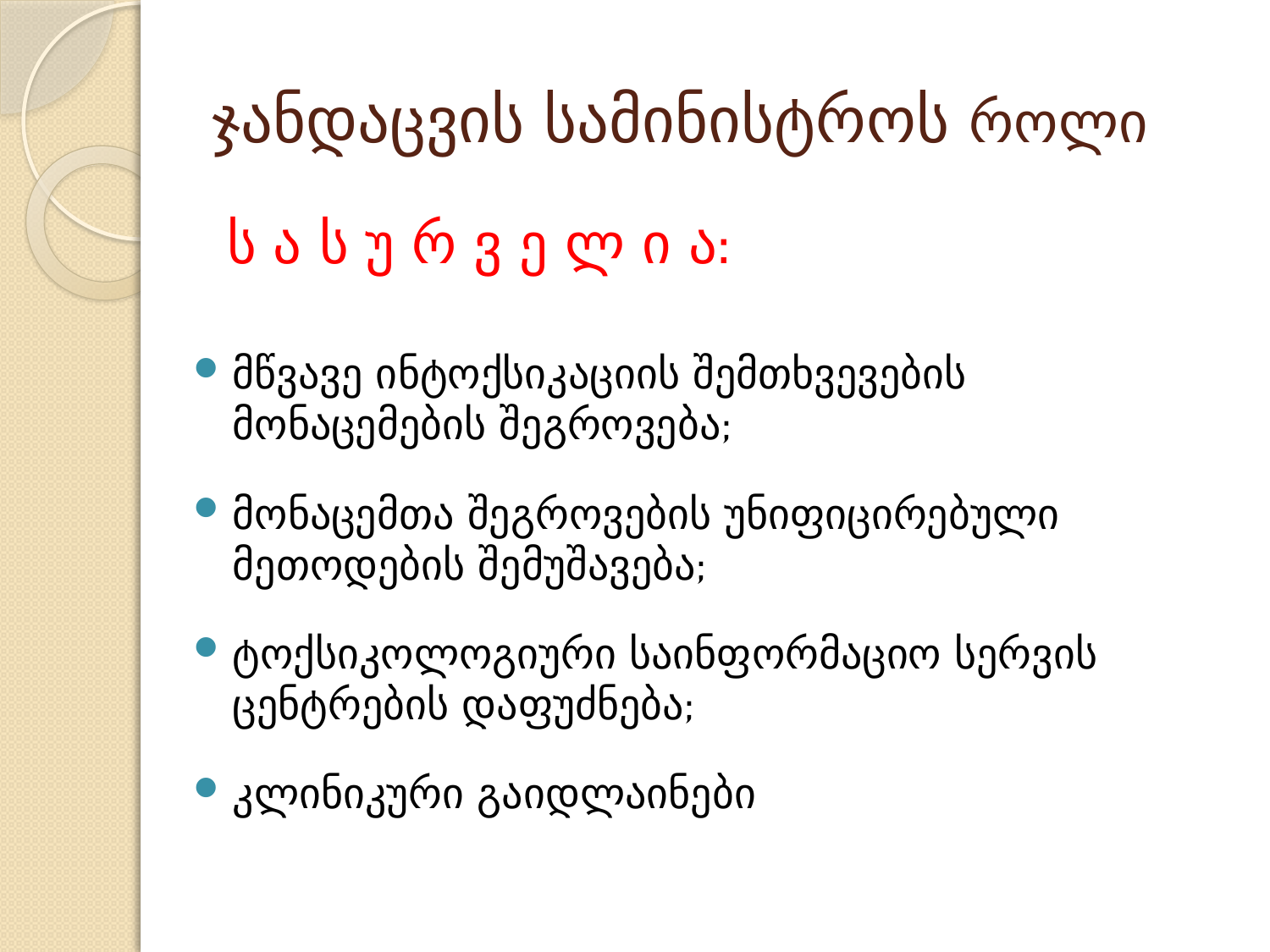

# ჯანდაცვის სამინისტროს როლი
  ს ა ს უ რ ვ ე ლ ი ა:

მწვავე ინტოქსიკაციის შემთხვევების მონაცემების შეგროვება;

მონაცემთა შეგროვების უნიფიცირებული მეთოდების შემუშავება;

ტოქსიკოლოგიური საინფორმაციო სერვის ცენტრების დაფუძნება;

კლინიკური გაიდლაინები